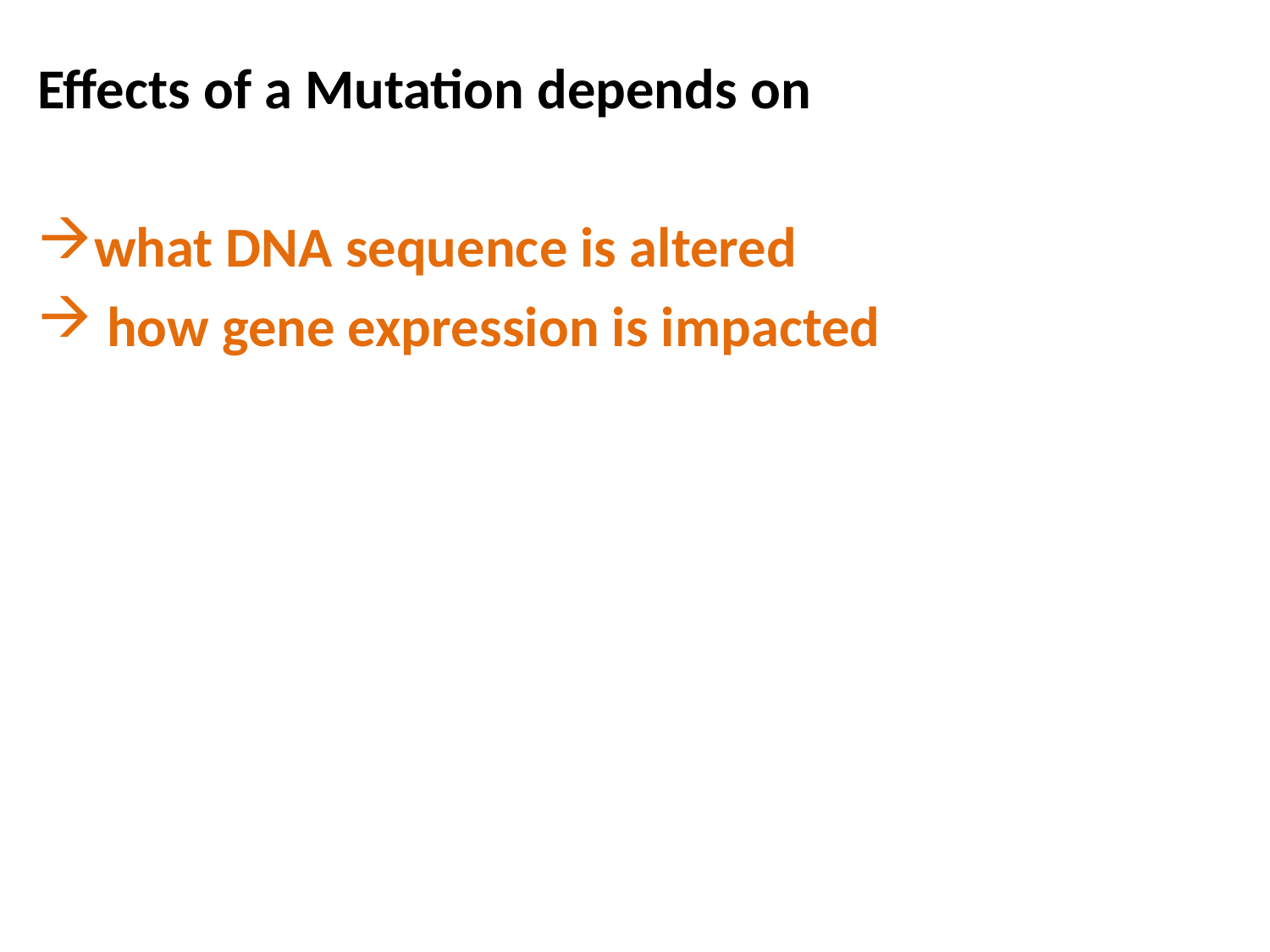

Effects of a Mutation depends on

what DNA sequence is altered
 how gene expression is impacted